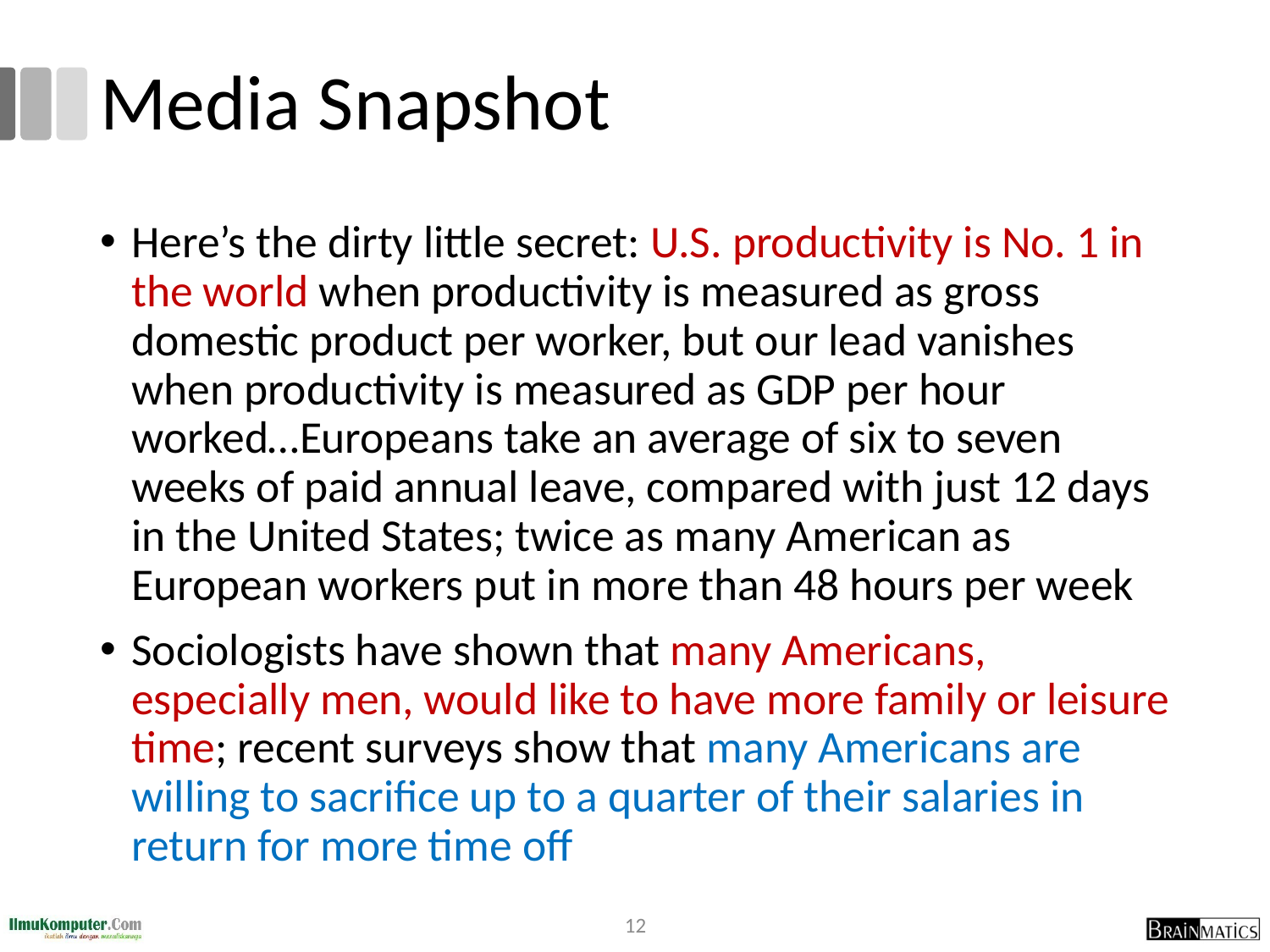

# Media Snapshot
Here’s the dirty little secret: U.S. productivity is No. 1 in the world when productivity is measured as gross domestic product per worker, but our lead vanishes when productivity is measured as GDP per hour worked…Europeans take an average of six to seven weeks of paid annual leave, compared with just 12 days in the United States; twice as many American as European workers put in more than 48 hours per week
Sociologists have shown that many Americans, especially men, would like to have more family or leisure time; recent surveys show that many Americans are willing to sacrifice up to a quarter of their salaries in return for more time off

12